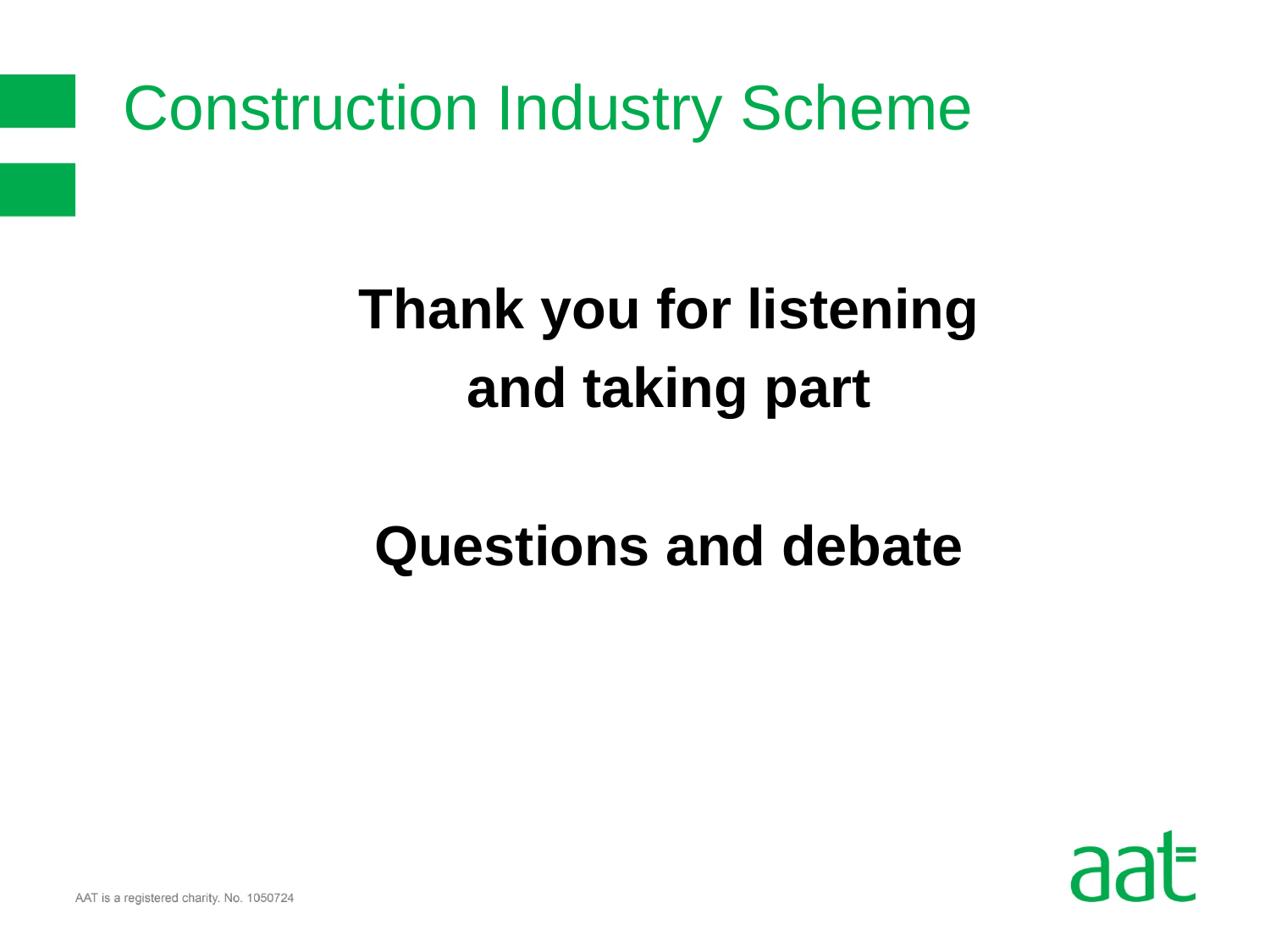

# Construction Industry Scheme
Thank you for listening
and taking part

Questions and debate